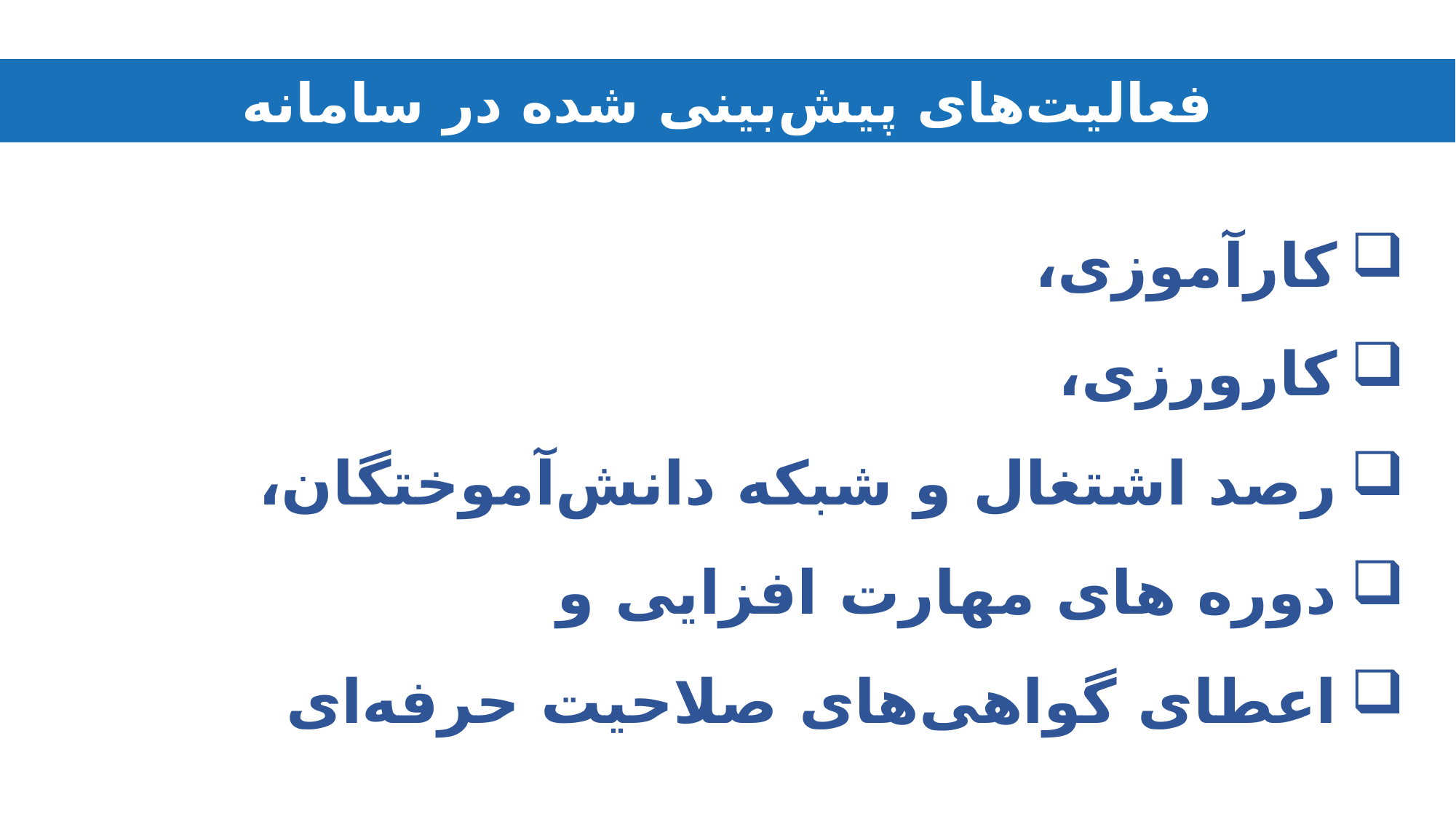

فعالیت‌های پیش‌بینی شده در سامانه
کارآموزی،
کارورزی،
رصد اشتغال و شبکه دانش‌آموختگان،
دوره های مهارت افزایی و
اعطای گواهی‌های صلاحیت حرفه‌ای